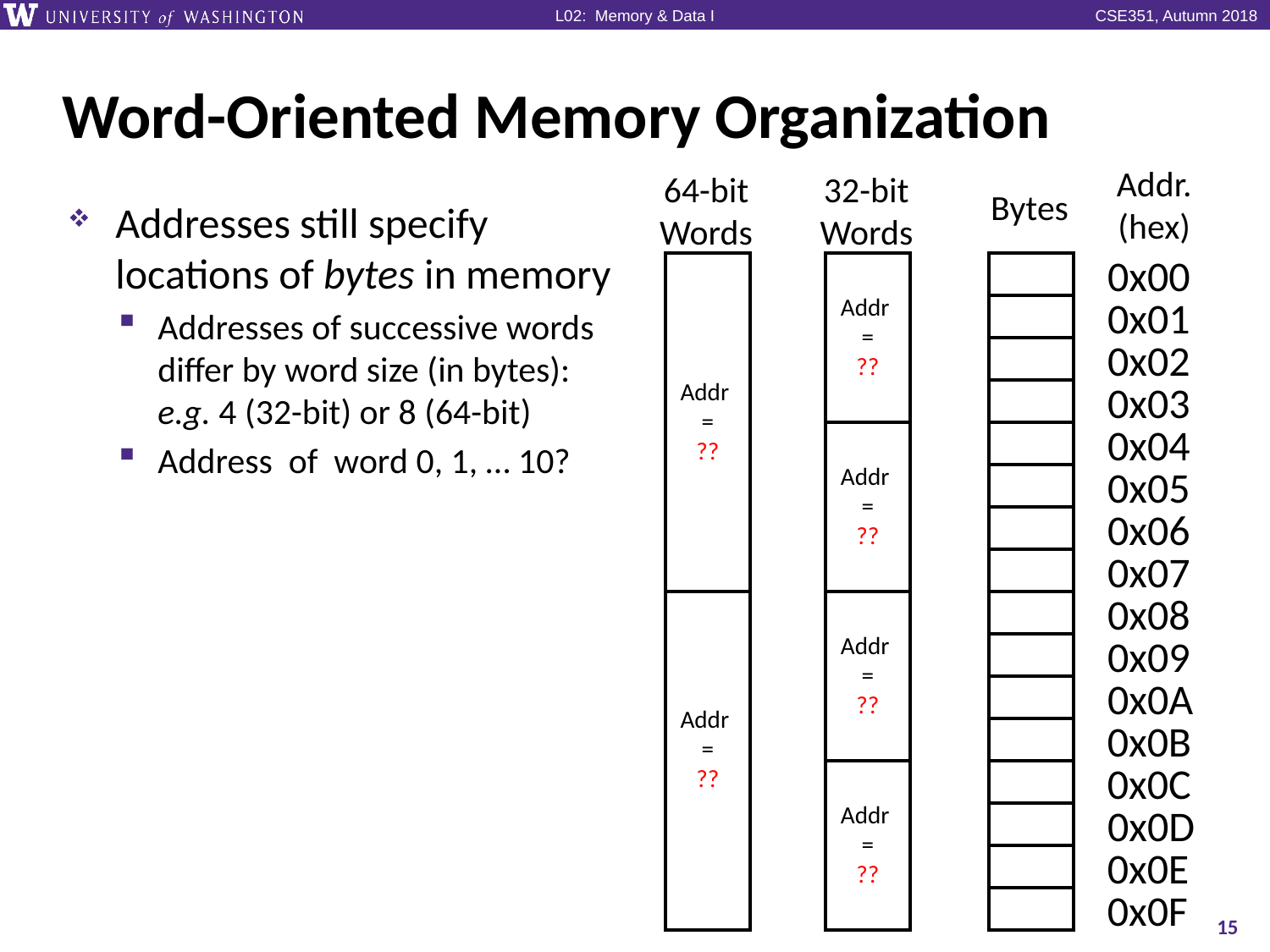

# Word-Oriented Memory Organization
Addr.
(hex)
64-bit
Words
32-bit
Words
Bytes
Addresses still specify
locations of bytes in memory
Addresses of successive words
differ by word size (in bytes):
e.g. 4 (32-bit) or 8 (64-bit)
Address  of  word 0, 1, … 10?

0x00

Addr
=
??
0x01

0x02

Addr
=
??
0x03

0x04

Addr
=
??
0x05

0x06

0x07

0x08

Addr
=
??
0x09

0x0A

Addr
=
??
0x0B

0x0C

Addr
=
??
0x0D

0x0E

0x0F

15